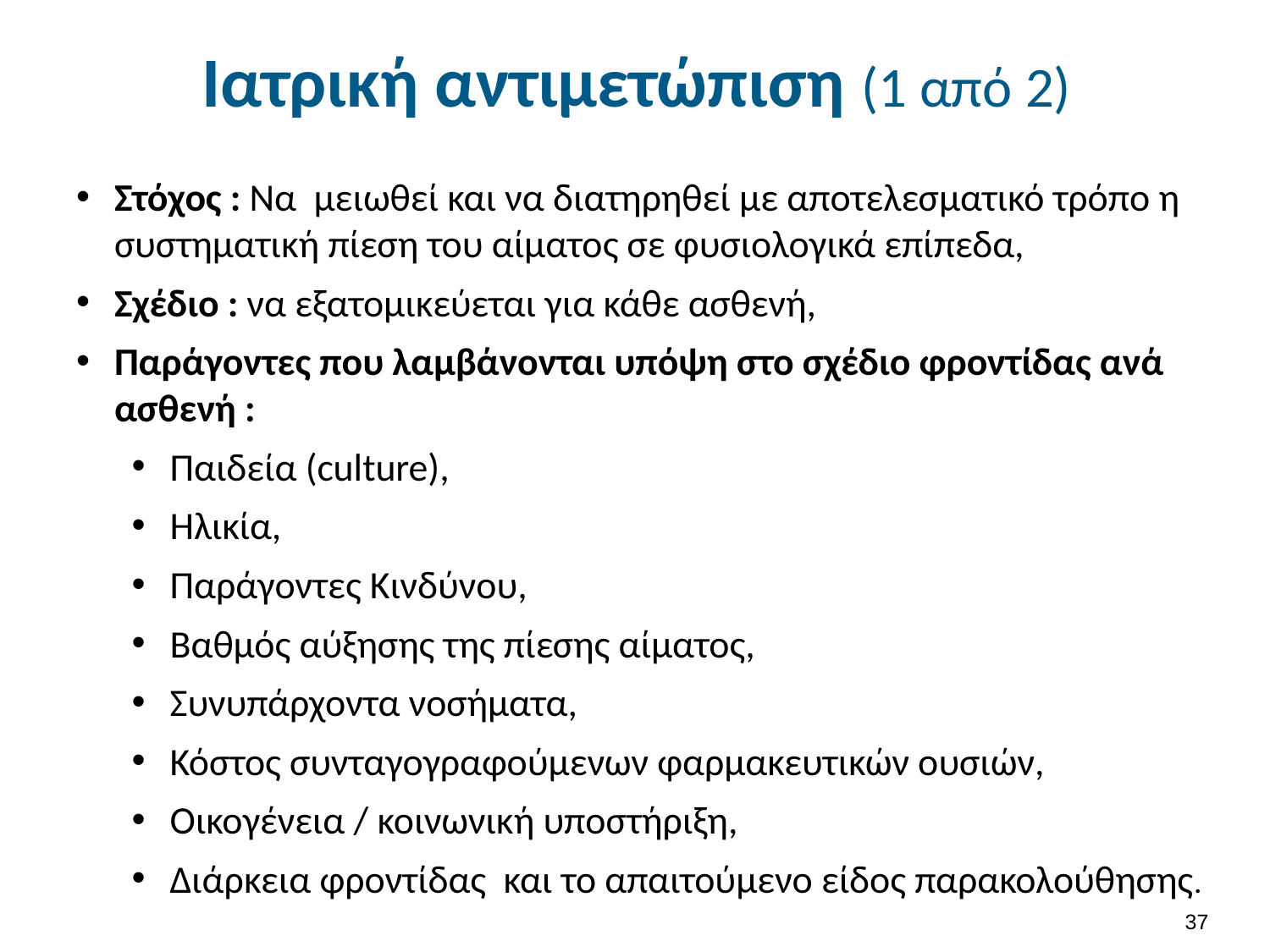

# Ιατρική αντιμετώπιση (1 από 2)
Στόχος : Να  μειωθεί και να διατηρηθεί με αποτελεσματικό τρόπο η συστηματική πίεση του αίματος σε φυσιολογικά επίπεδα,
Σχέδιο : να εξατομικεύεται για κάθε ασθενή,
Παράγοντες που λαμβάνονται υπόψη στο σχέδιο φροντίδας ανά ασθενή :
Παιδεία (culture),
Ηλικία,
Παράγοντες Κινδύνου,
Βαθμός αύξησης της πίεσης αίματος,
Συνυπάρχοντα νοσήματα,
Κόστος συνταγογραφούμενων φαρμακευτικών ουσιών,
Οικογένεια / κοινωνική υποστήριξη,
Διάρκεια φροντίδας  και το απαιτούμενο είδος παρακολούθησης.
37